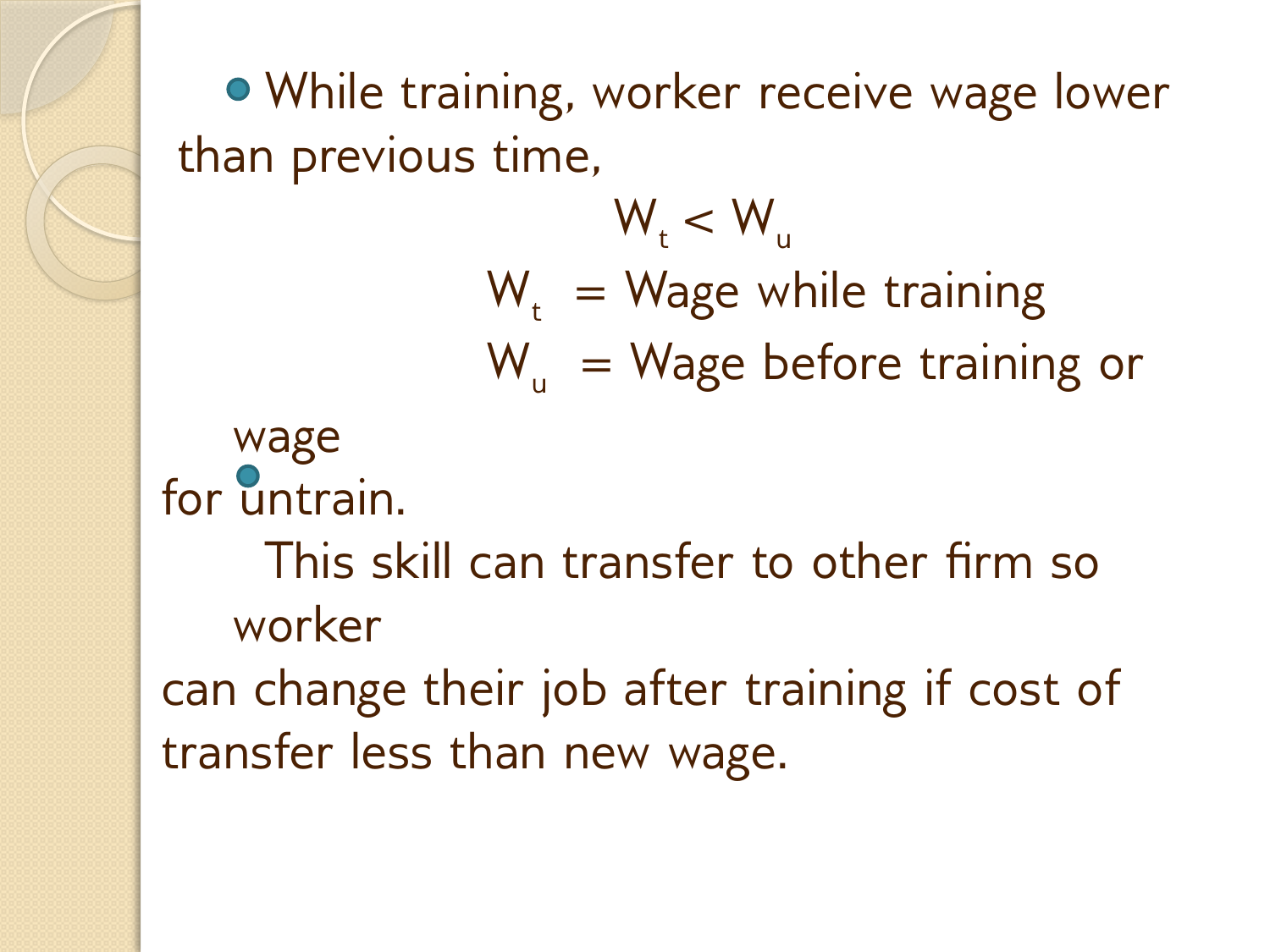

While training, worker receive wage lower
 than previous time,
				Wt < Wu
			Wt  = Wage while training
			Wu  = Wage before training or wage
for untrain.
	  This skill can transfer to other firm so worker
can change their job after training if cost of
transfer less than new wage.